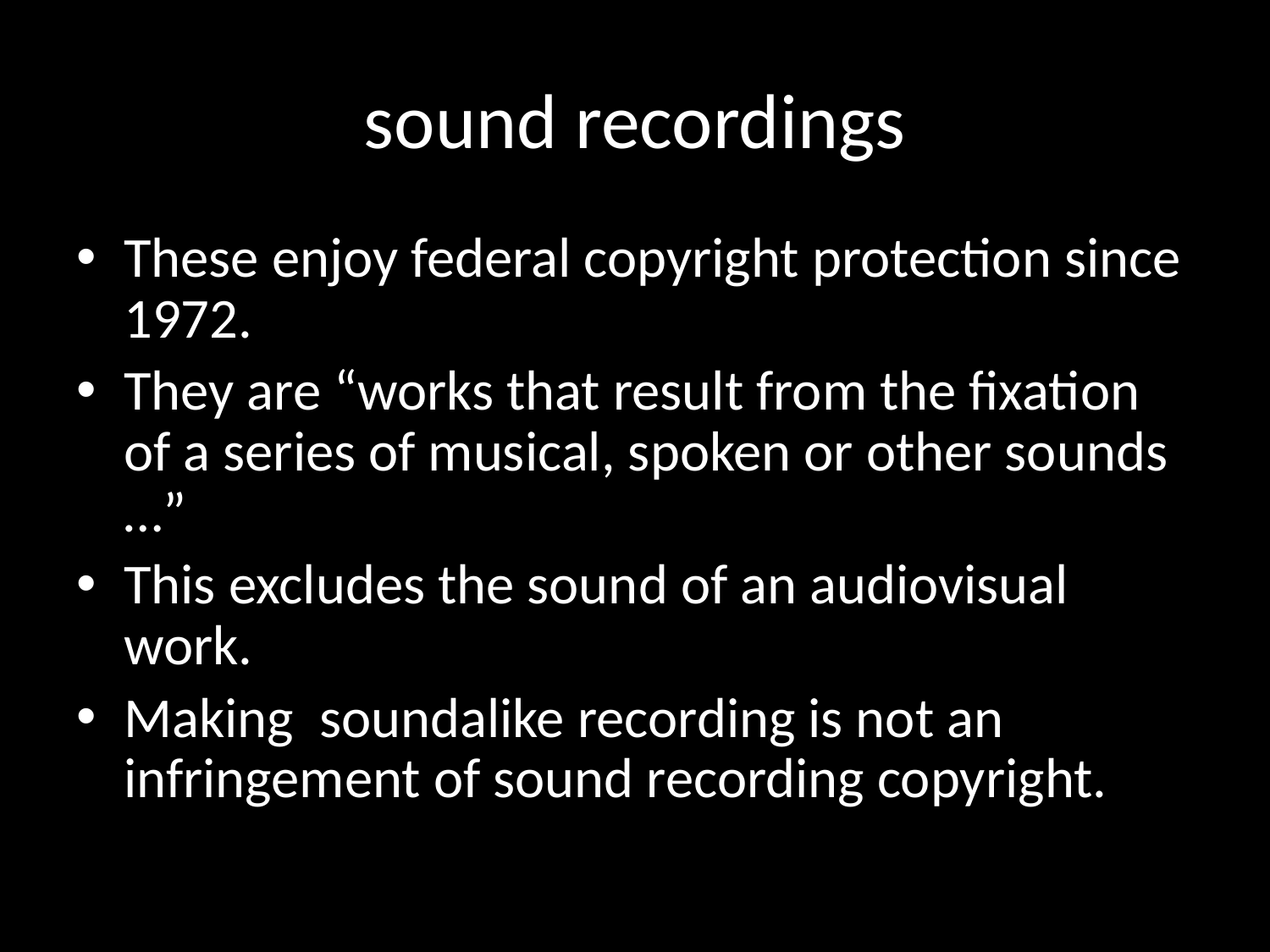

# sound recordings
These enjoy federal copyright protection since 1972.
They are “works that result from the fixation of a series of musical, spoken or other sounds …”
This excludes the sound of an audiovisual work.
Making  soundalike recording is not an infringement of sound recording copyright.